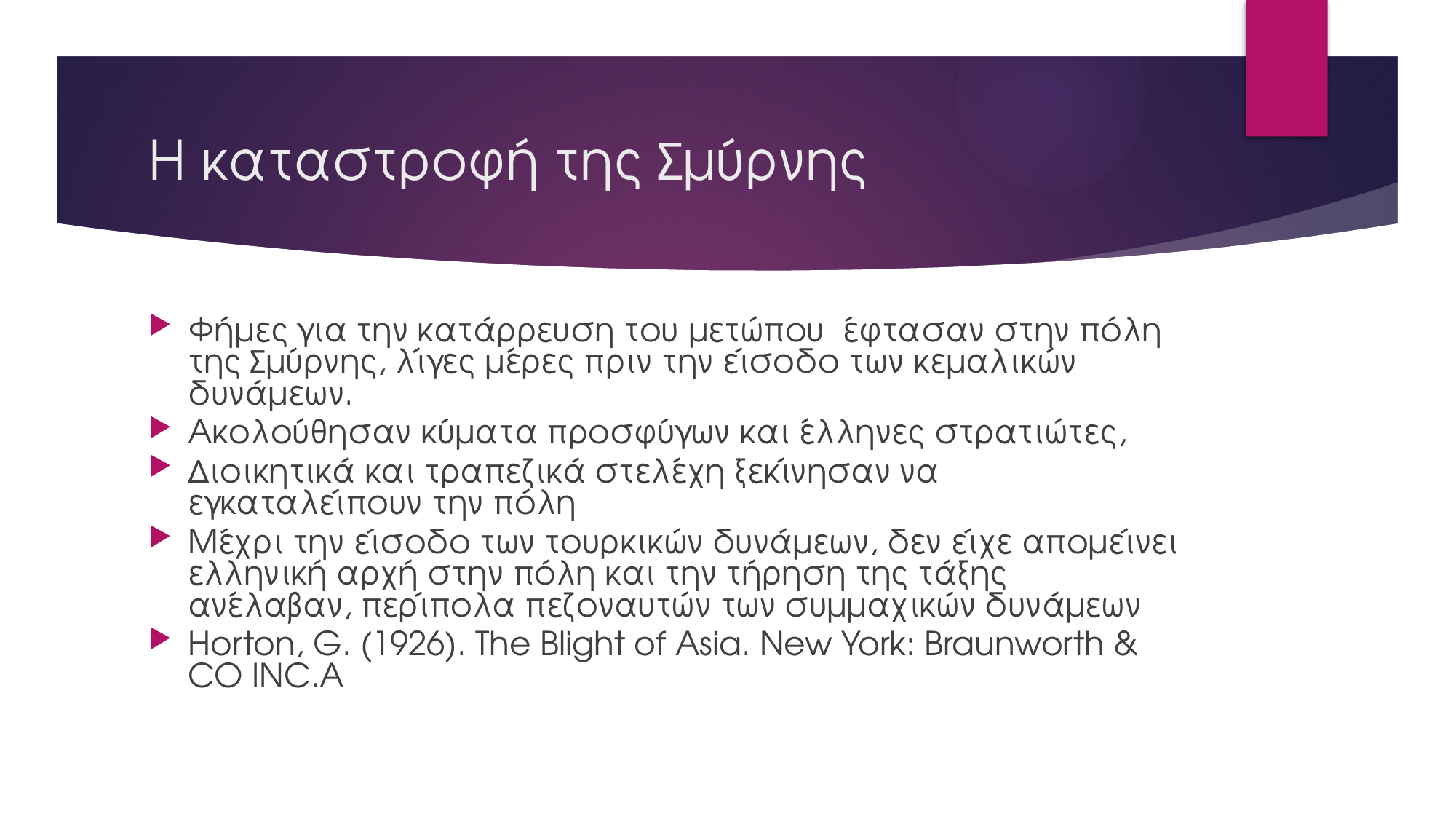

# Η καταστροφή της Σμύρνης
Φήμες για την κατάρρευση του μετώπου  έφτασαν στην πόλη της Σμύρνης, λίγες μέρες πριν την είσοδο των κεμαλικών δυνάμεων.
Ακολούθησαν κύματα προσφύγων και έλληνες στρατιώτες,
Διοικητικά και τραπεζικά στελέχη ξεκίνησαν να εγκαταλείπουν την πόλη
Μέχρι την είσοδο των τουρκικών δυνάμεων, δεν είχε απομείνει ελληνική αρχή στην πόλη και την τήρηση της τάξης ανέλαβαν, περίπολα πεζοναυτών των συμμαχικών δυνάμεων
Horton, G. (1926). The Blight of Asia. New York: Braunworth & CO INC.Α